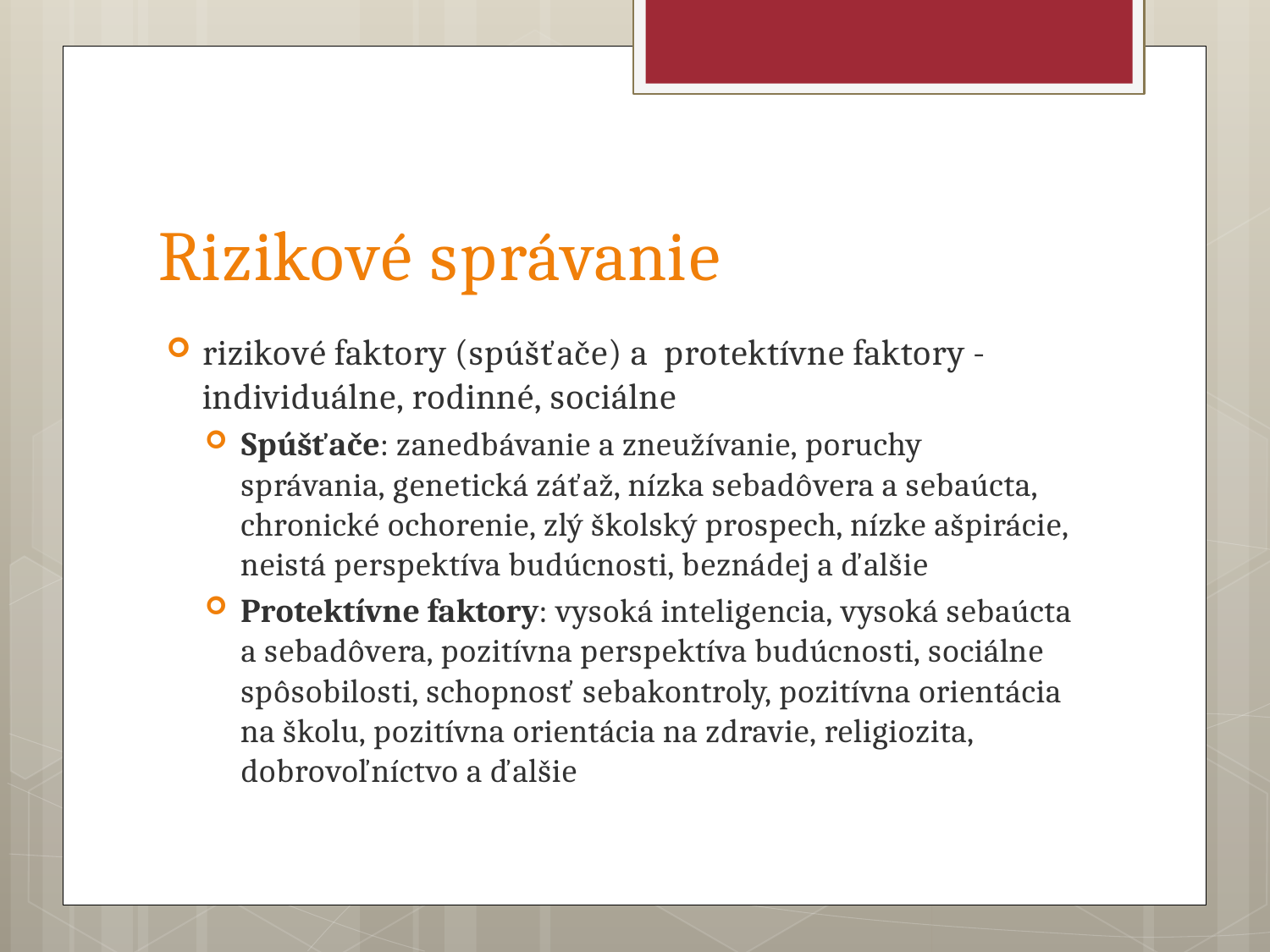

# Rizikové správanie
rizikové faktory (spúšťače) a  protektívne faktory - individuálne, rodinné, sociálne
Spúšťače: zanedbávanie a zneužívanie, poruchy správania, genetická záťaž, nízka sebadôvera a sebaúcta, chronické ochorenie, zlý školský prospech, nízke ašpirácie, neistá perspektíva budúcnosti, beznádej a ďalšie
Protektívne faktory: vysoká inteligencia, vysoká sebaúcta a sebadôvera, pozitívna perspektíva budúcnosti, sociálne spôsobilosti, schopnosť sebakontroly, pozitívna orientácia na školu, pozitívna orientácia na zdravie, religiozita, dobrovoľníctvo a ďalšie